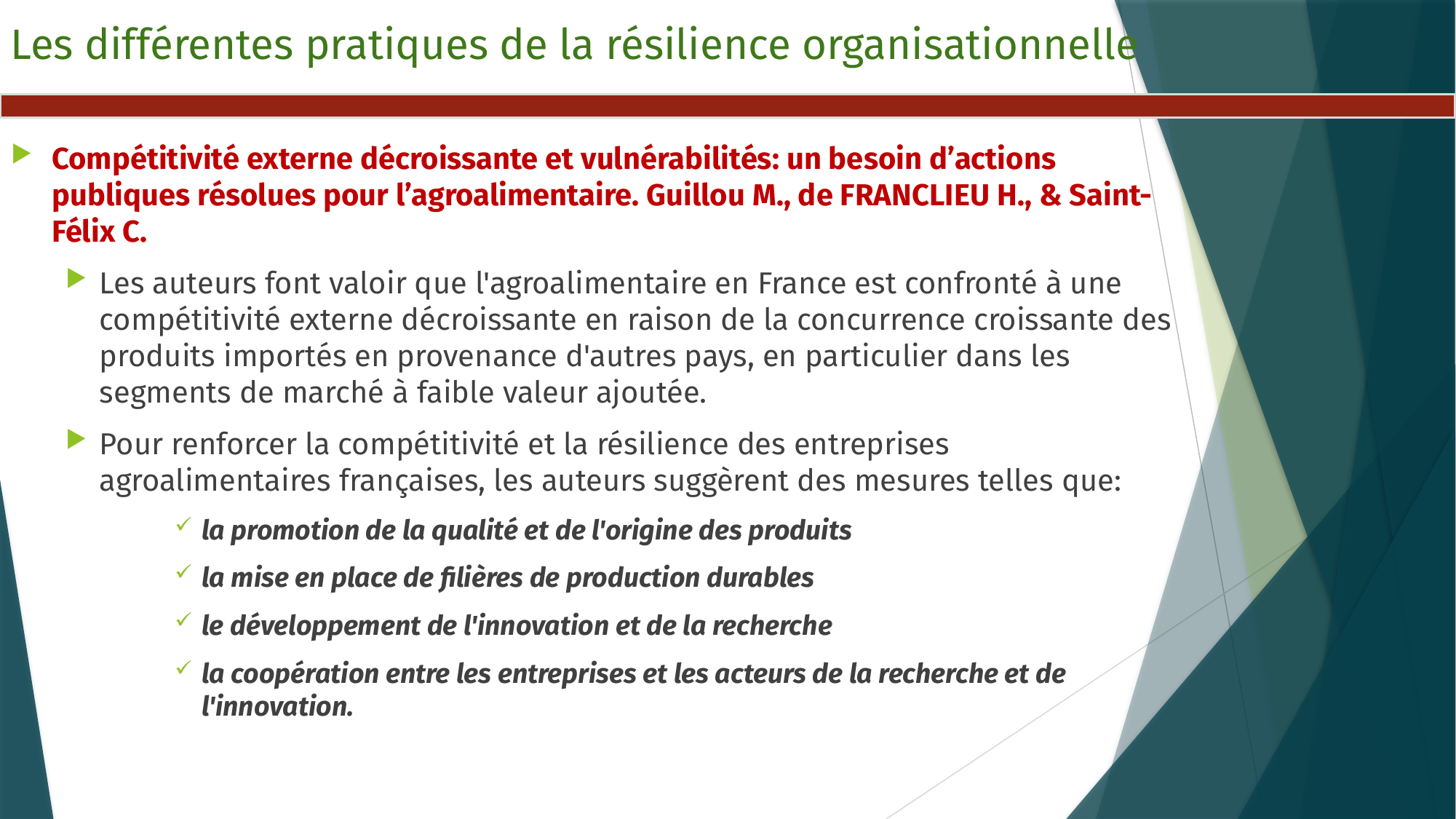

Les différentes pratiques de la résilience organisationnelle

Compétitivité externe décroissante et vulnérabilités: un besoin d’actions publiques résolues pour l’agroalimentaire. Guillou M., de FRANCLIEU H., & Saint-Félix C.
Les auteurs font valoir que l'agroalimentaire en France est confronté à une compétitivité externe décroissante en raison de la concurrence croissante des produits importés en provenance d'autres pays, en particulier dans les segments de marché à faible valeur ajoutée.
Pour renforcer la compétitivité et la résilience des entreprises agroalimentaires françaises, les auteurs suggèrent des mesures telles que:
la promotion de la qualité et de l'origine des produits
la mise en place de filières de production durables
le développement de l'innovation et de la recherche
la coopération entre les entreprises et les acteurs de la recherche et de l'innovation.